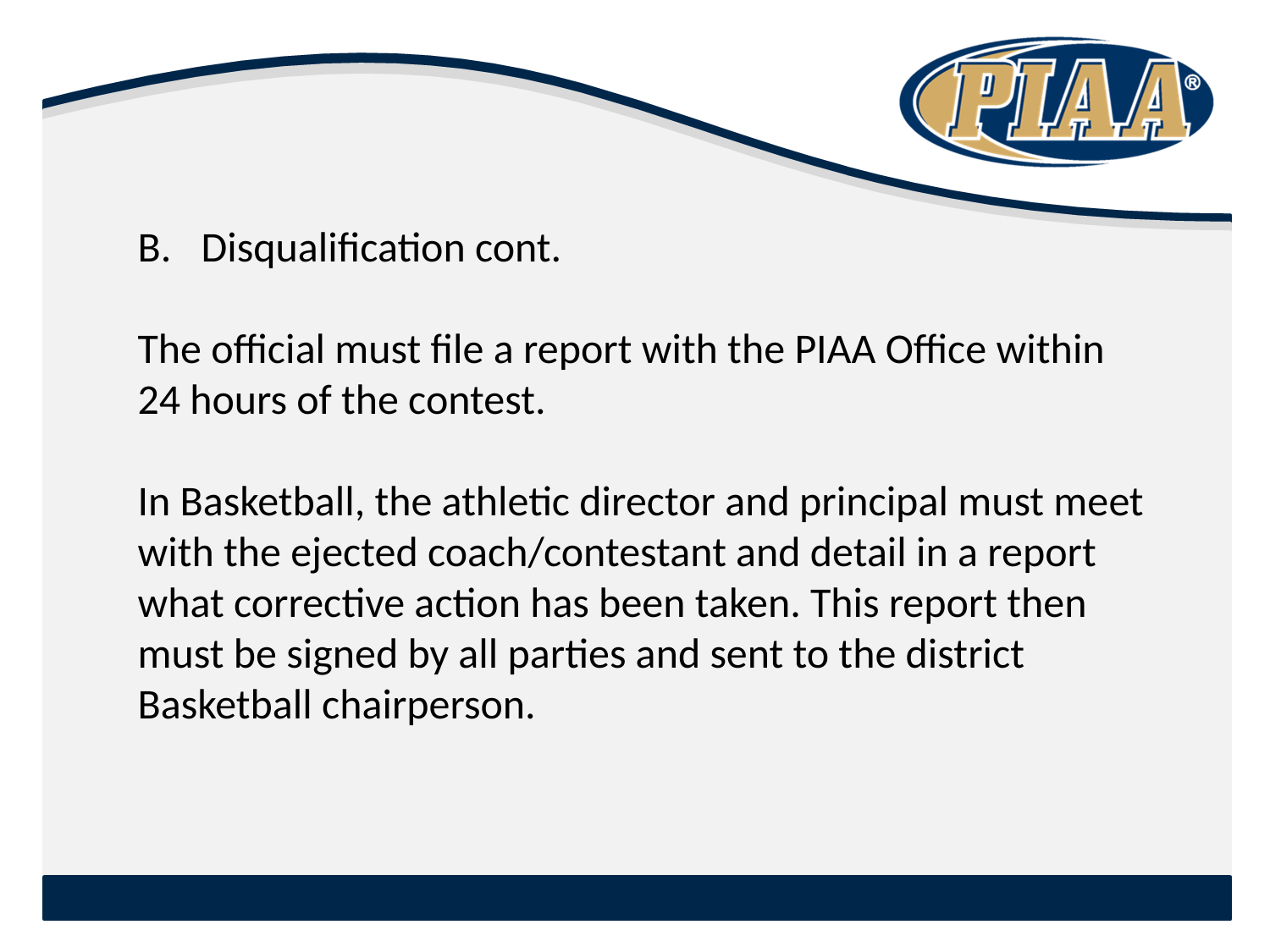

Disqualification cont.

The official must file a report with the PIAA Office within 24 hours of the contest.

In Basketball, the athletic director and principal must meet with the ejected coach/contestant and detail in a report what corrective action has been taken. This report then must be signed by all parties and sent to the district Basketball chairperson.